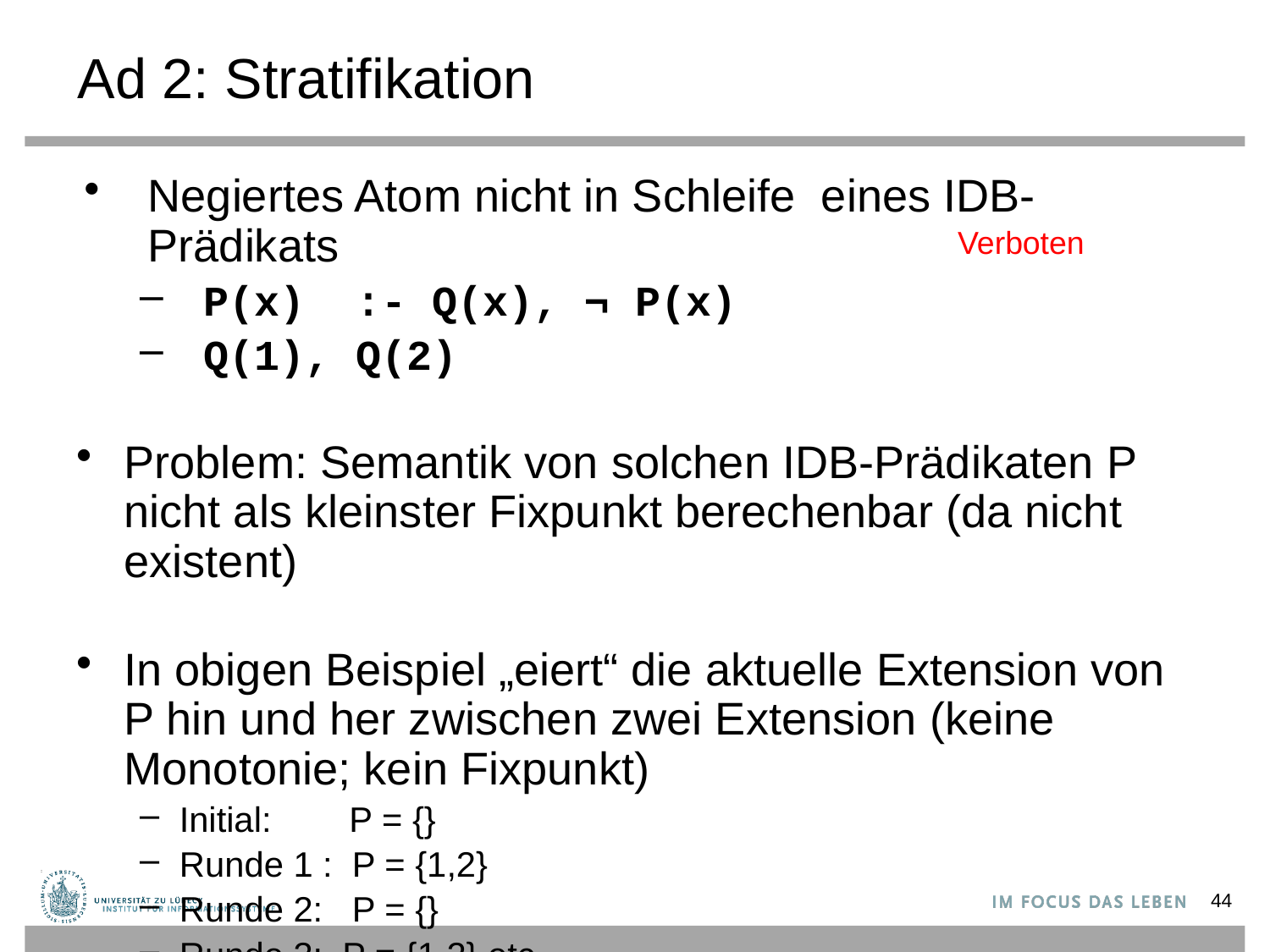

# Ad 2: Stratifikation
Negiertes Atom nicht in Schleife  eines IDB-Prädikats
P(x)  :- Q(x), ¬ P(x)
Q(1), Q(2)

Problem: Semantik von solchen IDB-Prädikaten P nicht als kleinster Fixpunkt berechenbar (da nicht existent)

In obigen Beispiel „eiert“ die aktuelle Extension von P hin und her zwischen zwei Extension (keine Monotonie; kein Fixpunkt)
Initial:        P = {}
Runde 1 :  P = {1,2}
Runde 2:   P = {}
Runde 3:  P = {1,2} etc.

Verboten
44